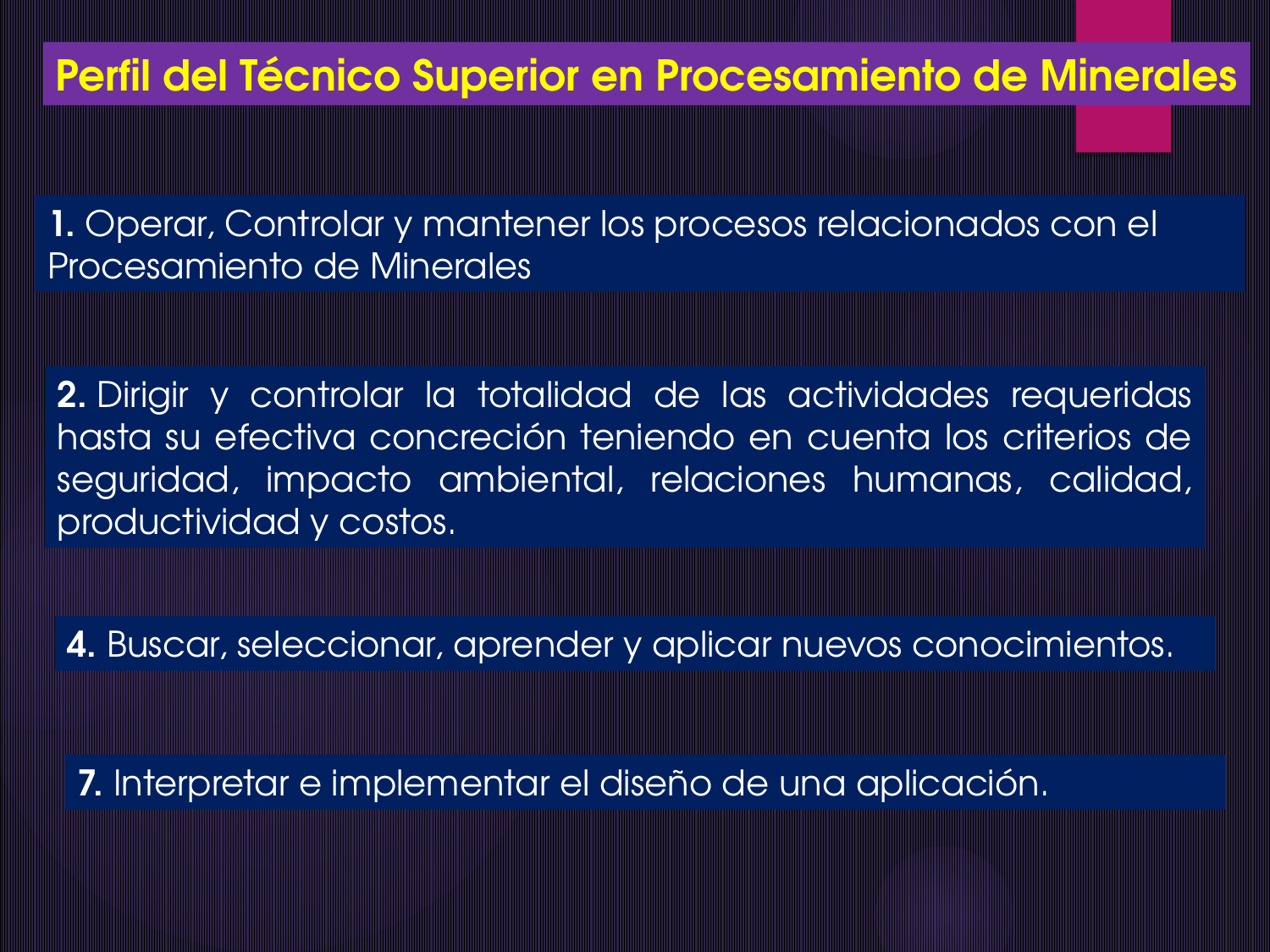

Perfil del Técnico Superior en Procesamiento de Minerales
1. Operar, Controlar y mantener los procesos relacionados con el Procesamiento de Minerales
2. Dirigir y controlar la totalidad de las actividades requeridas hasta su efectiva concreción teniendo en cuenta los criterios de seguridad, impacto ambiental, relaciones humanas, calidad, productividad y costos.
4. Buscar, seleccionar, aprender y aplicar nuevos conocimientos.
7. Interpretar e implementar el diseño de una aplicación.